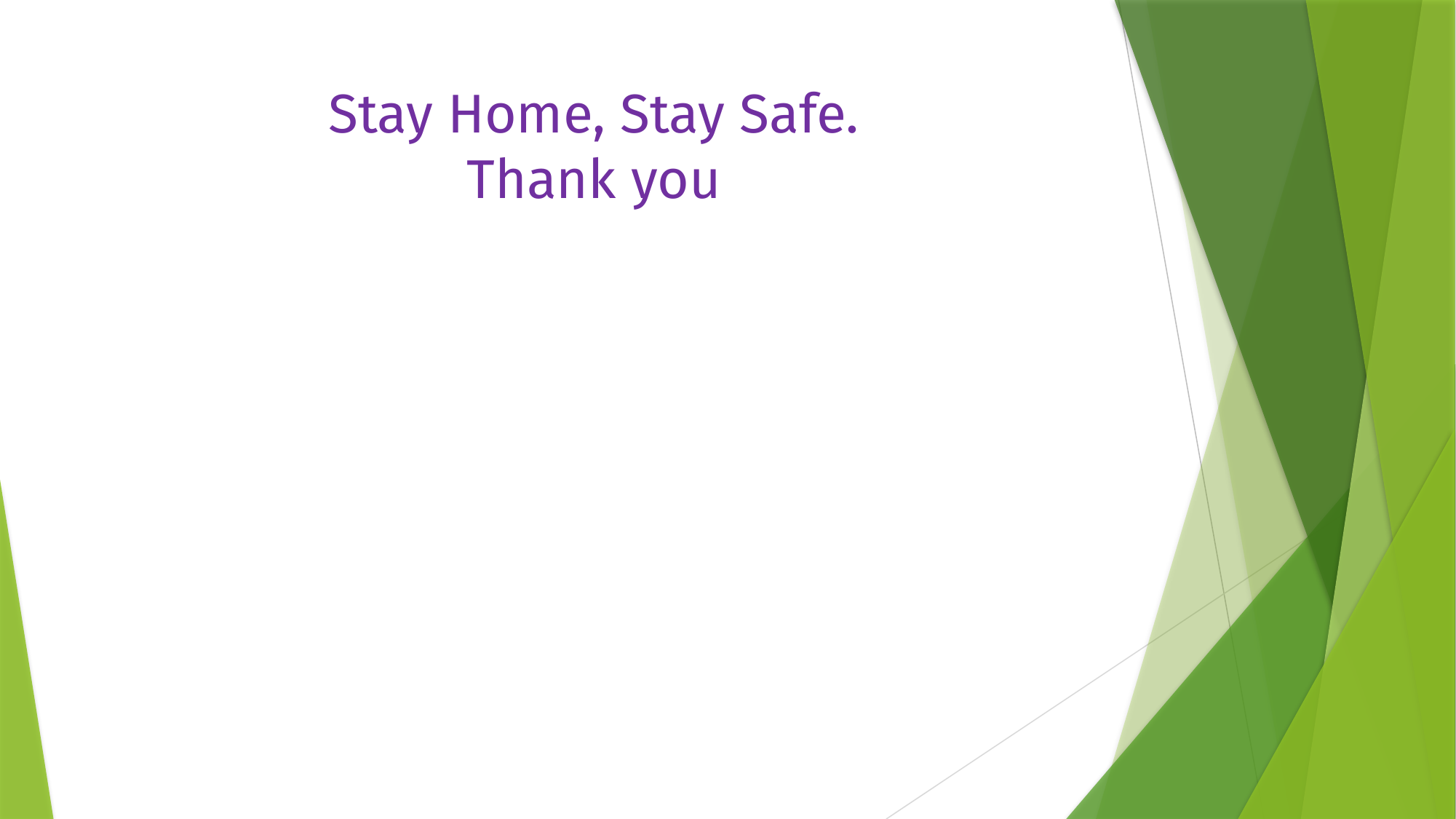

# Stay Home, Stay Safe. Thank you